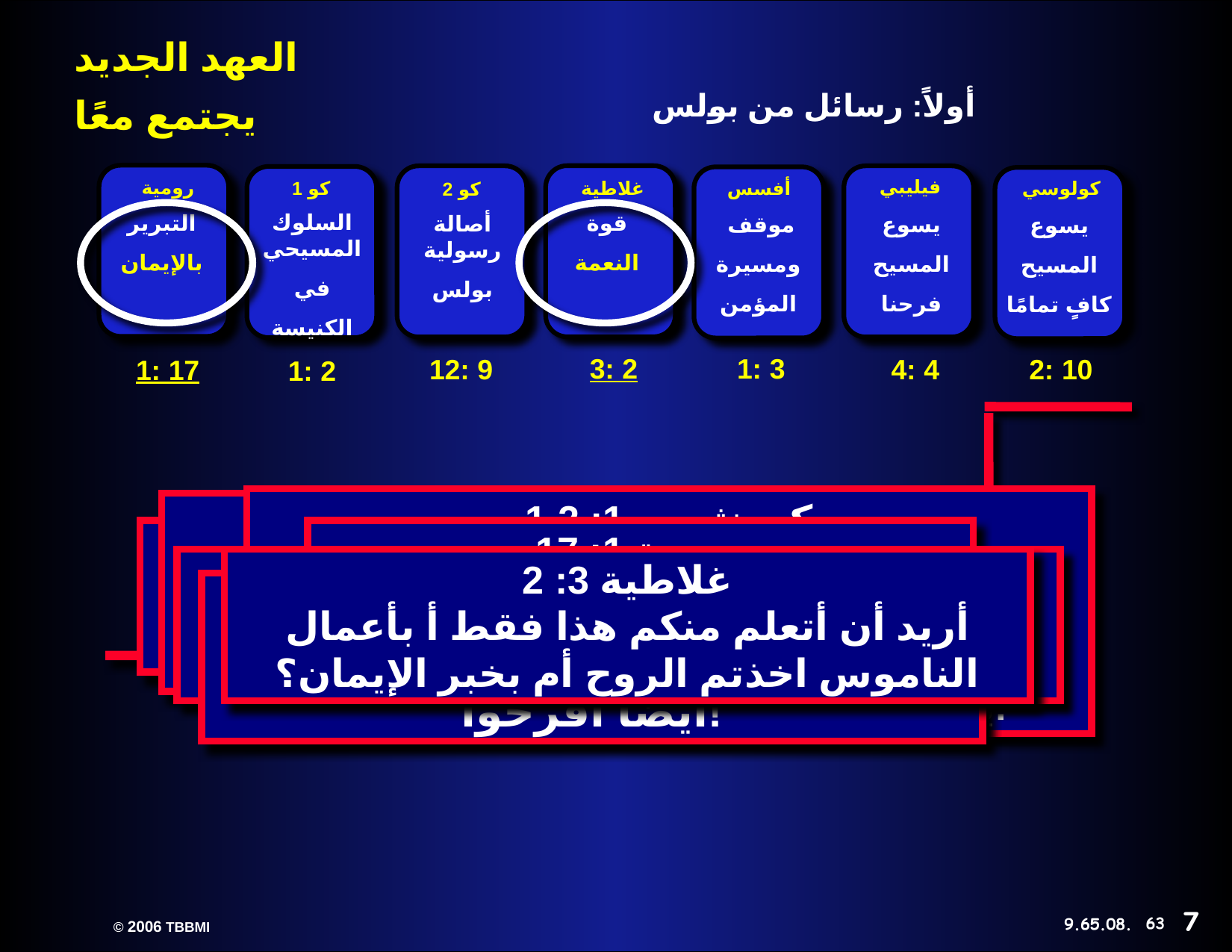

أولاً: رسائل من بولس

رومية
التبرير
بالإيمان
1: 17

غلاطية
قوة
النعمة
3: 2

2 كو
أصالة رسولية
بولس
12: 9

فيليبي
يسوع
المسيح
فرحنا
4: 4

1 كو
السلوك المسيحي
في
الكنيسة
1: 2

أفسس
 موقف
ومسيرة
المؤمن
1: 3

كولوسي
يسوع
المسيح
كافٍ تمامًا
2: 10

1 كورنثوس 1: 2
إلى كنيسة الله التي في كورنثوس المقدسين في المسيح يسوع المدعوّين قديسين مع جميع الذين يدعون باسم ربنا يسوع المسيح في كل مكان لهم ولنا.
2 كورنثوس 12: 9
فقال لي تكفيك نعمتي لأن قوّتي في الضعف تكمل. فبكل سرور أفتخر بالحري في ضعفاتي لكي تحل عليّ قوّة المسيح.
أفسس 1: 3
مبارك الله أبو ربنا يسوع المسيح الذي باركنا بكل بركة روحيّة في السماويات في المسيح.
رومية 1: 17
لأن فيه معلن برّ الله بإيمان لإيمان كما هو مكتوب أما البار فبالإيمان يحيا.
كولوسي 2: 10
وأنتم مملوؤون فيه الذي هو رأس كل رياسة وسلطان.
غلاطية 3: 2
أريد أن أتعلم منكم هذا فقط أ بأعمال الناموس اخذتم الروح أم بخبر الإيمان؟
فيليبي 4: 4
أفرحوا في الرب كل حين وأقول أيضًا أفرحوا!

7
63